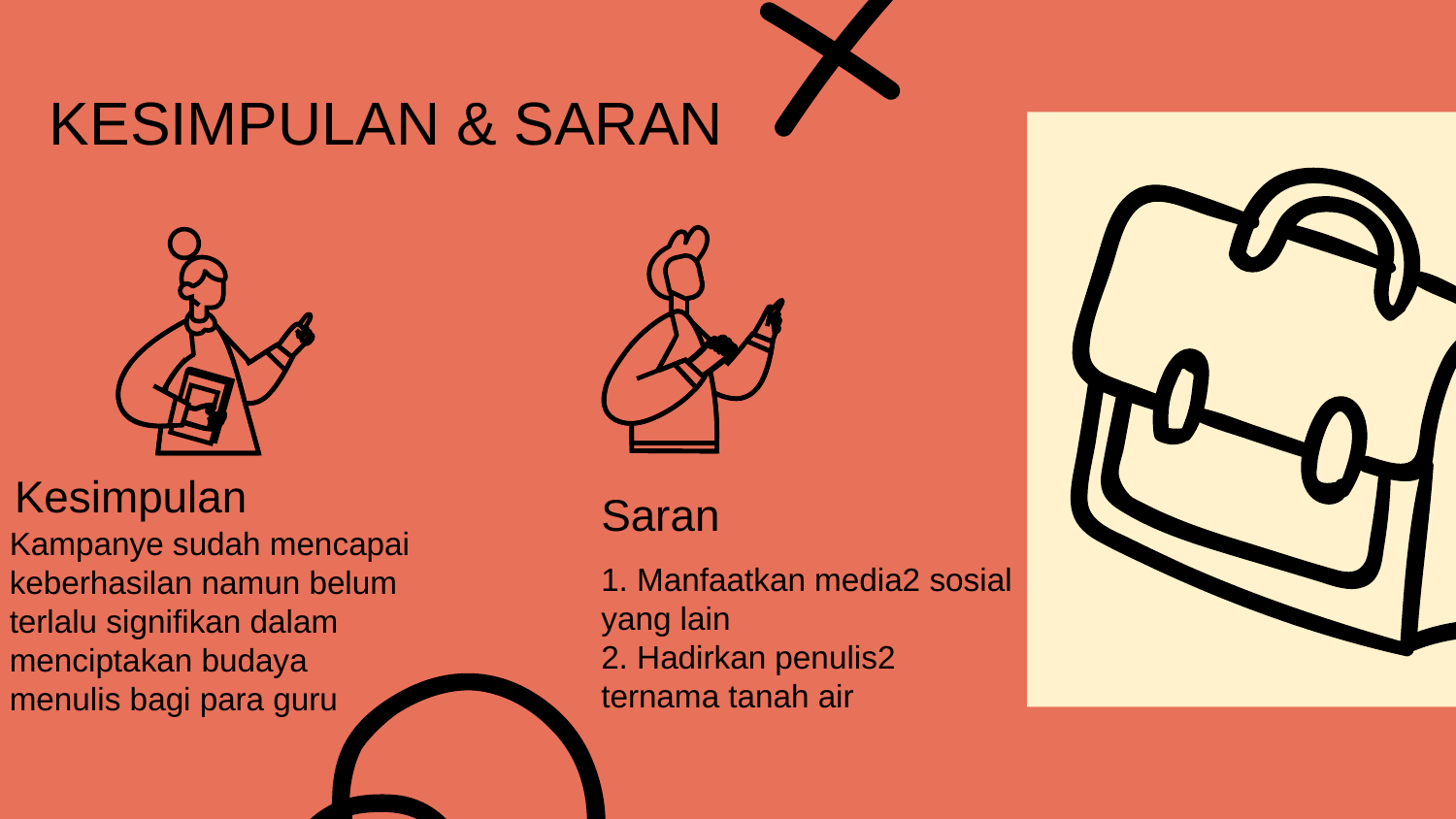

# KESIMPULAN & SARAN

Kesimpulan
Saran
Kampanye sudah mencapai keberhasilan namun belum terlalu signifikan dalam menciptakan budaya menulis bagi para guru
1. Manfaatkan media2 sosial yang lain
2. Hadirkan penulis2 ternama tanah air